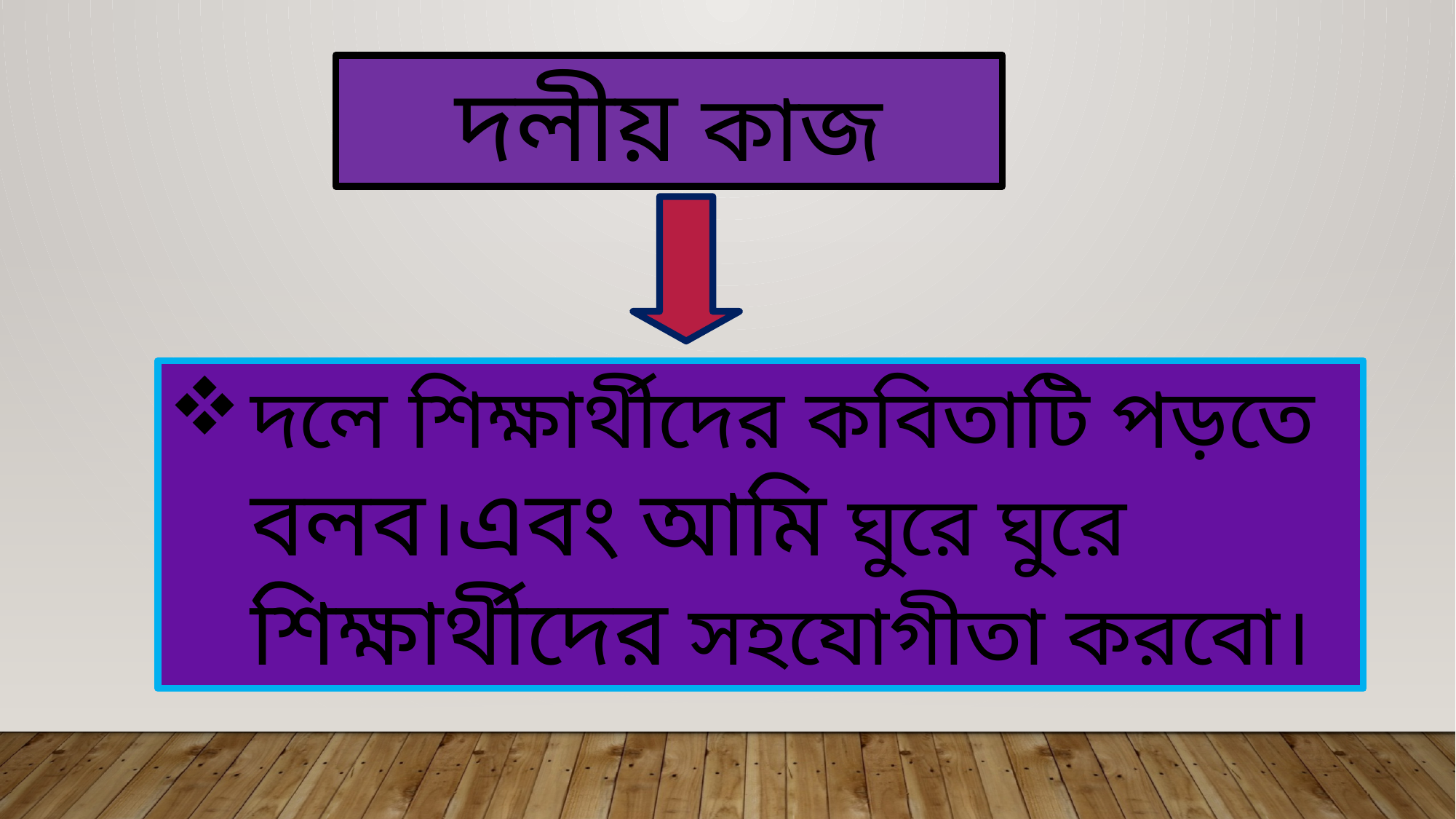

দলীয় কাজ

দলে শিক্ষার্থীদের কবিতাটি পড়তে বলব।এবং আমি ঘুরে ঘুরে শিক্ষার্থীদের সহযোগীতা করবো।